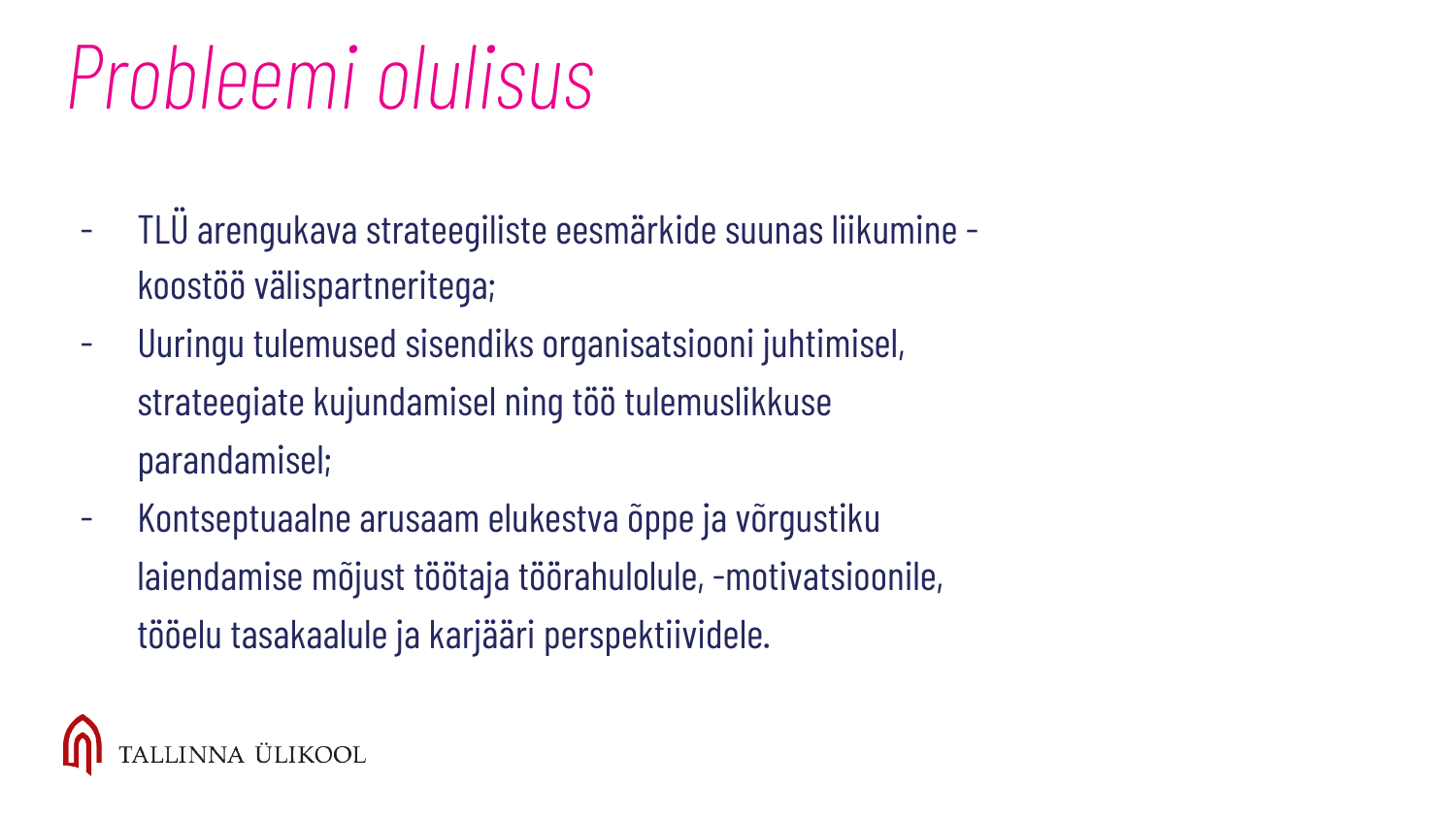

# Probleemi olulisus

TLÜ arengukava strateegiliste eesmärkide suunas liikumine - koostöö välispartneritega;
Uuringu tulemused sisendiks organisatsiooni juhtimisel, strateegiate kujundamisel ning töö tulemuslikkuse parandamisel;
Kontseptuaalne arusaam elukestva õppe ja võrgustiku laiendamise mõjust töötaja töörahulolule, -motivatsioonile, tööelu tasakaalule ja karjääri perspektiividele.